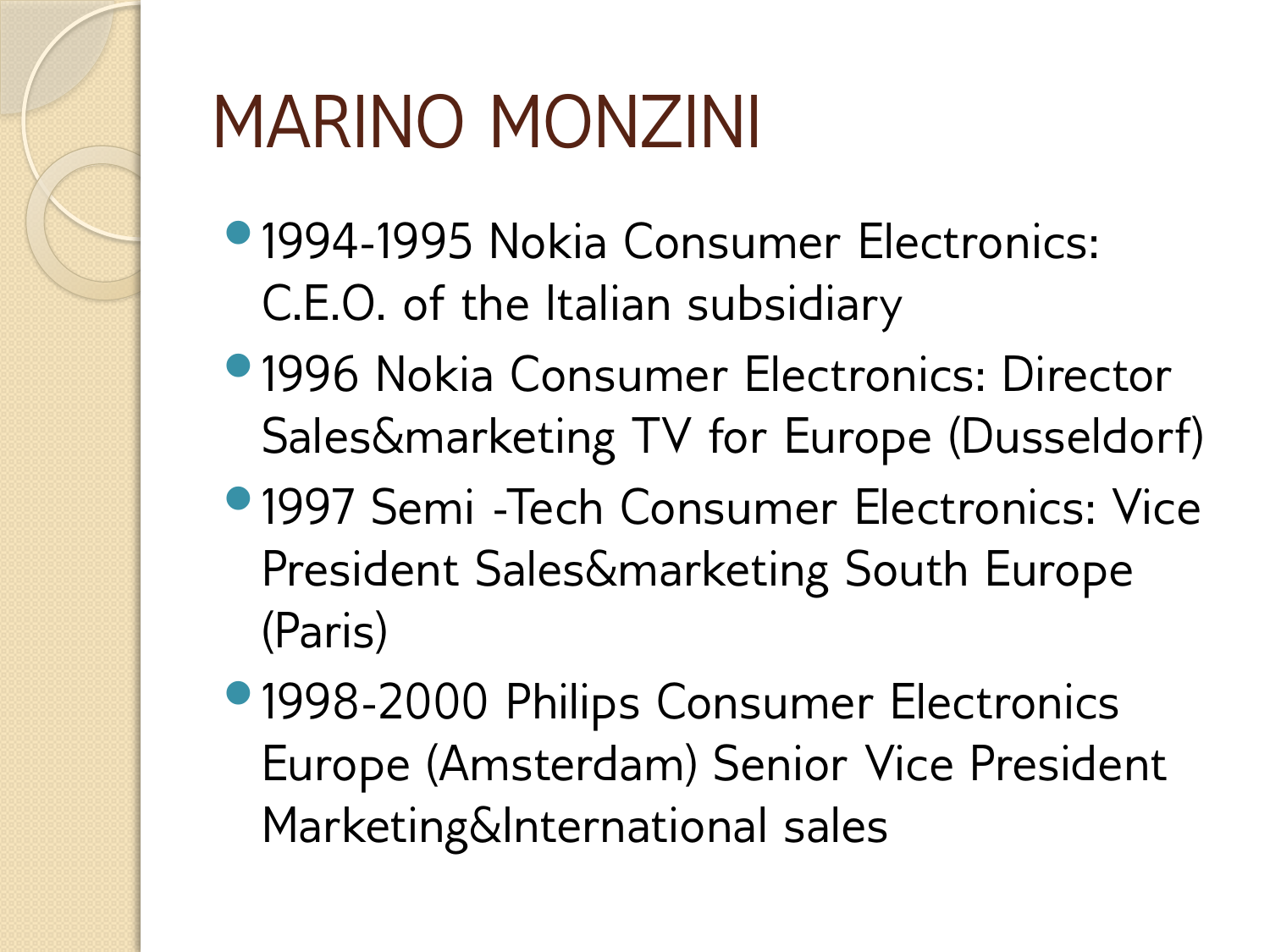

# MARINO MONZINI
1994-1995 Nokia Consumer Electronics: C.E.O. of the Italian subsidiary
1996 Nokia Consumer Electronics: Director Sales&marketing TV for Europe (Dusseldorf)
1997 Semi -Tech Consumer Electronics: Vice President Sales&marketing South Europe (Paris)
1998-2000 Philips Consumer Electronics Europe (Amsterdam) Senior Vice President Marketing&International sales